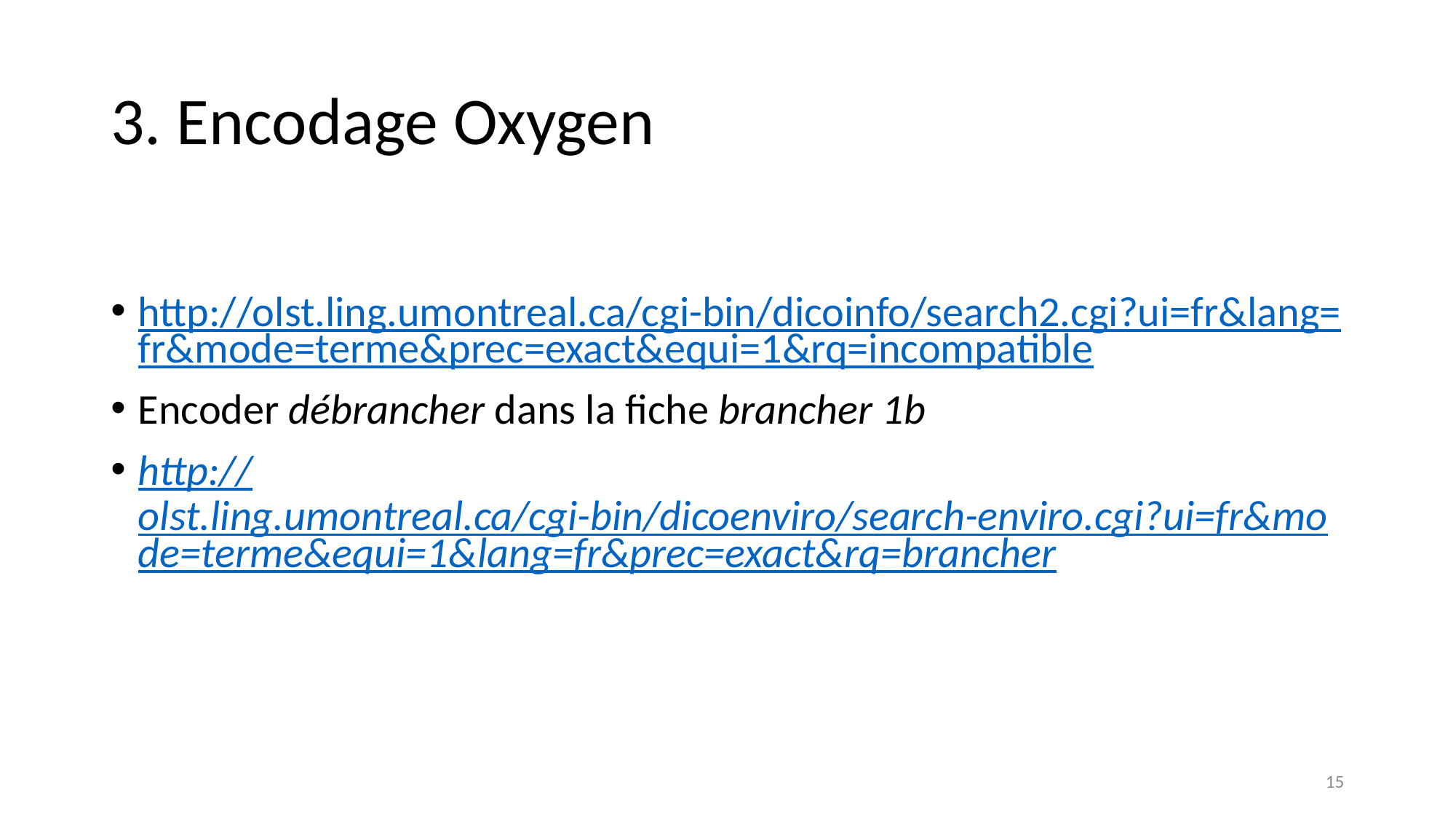

# 3. Encodage Oxygen

http://olst.ling.umontreal.ca/cgi-bin/dicoinfo/search2.cgi?ui=fr&lang=fr&mode=terme&prec=exact&equi=1&rq=incompatible
Encoder débrancher dans la fiche brancher 1b
http://olst.ling.umontreal.ca/cgi-bin/dicoenviro/search-enviro.cgi?ui=fr&mode=terme&equi=1&lang=fr&prec=exact&rq=brancher

15